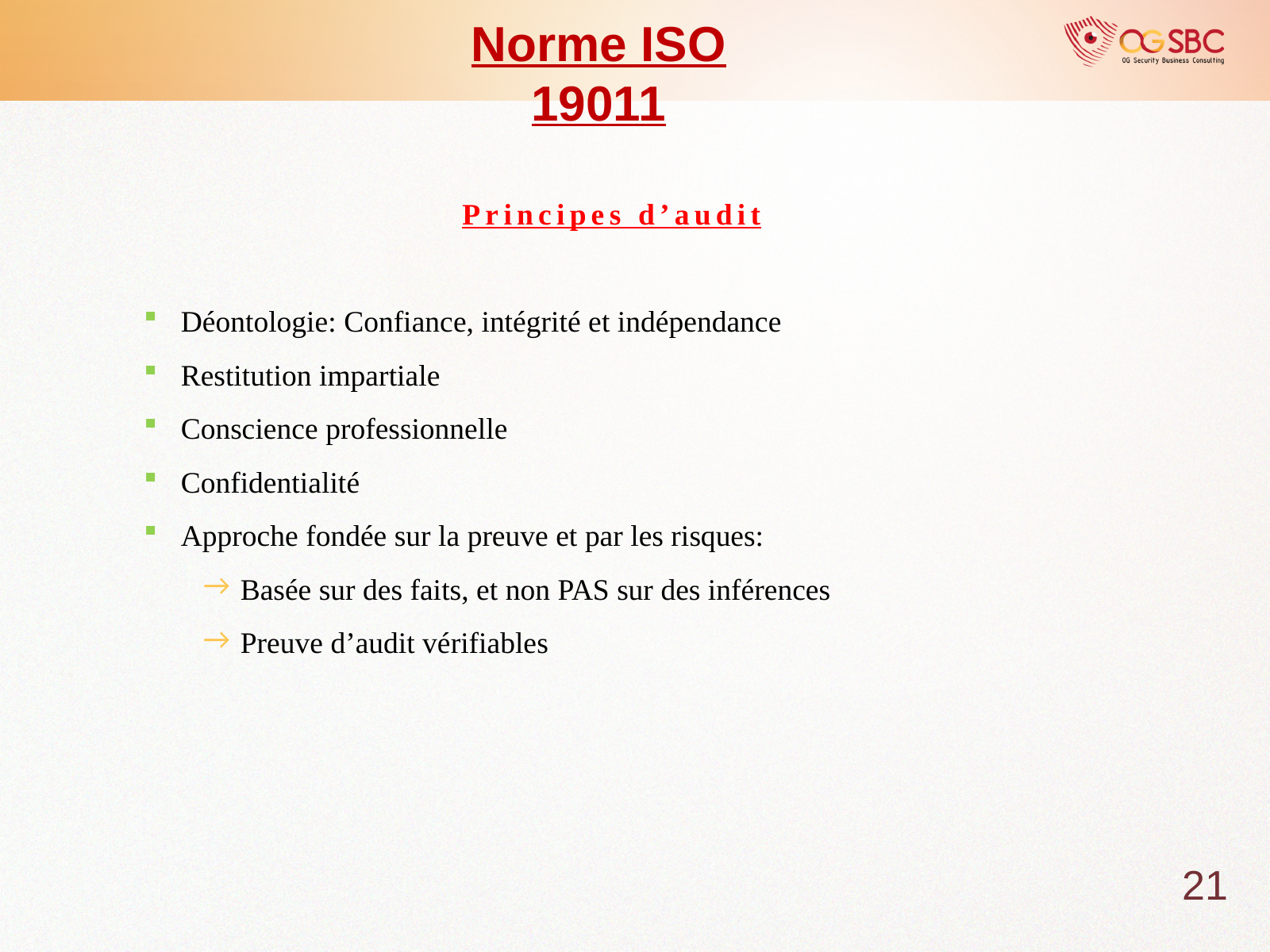

Norme ISO 19011

Principes d’audit

Déontologie: Confiance, intégrité et indépendance
Restitution impartiale
Conscience professionnelle
Confidentialité
Approche fondée sur la preuve et par les risques:
Basée sur des faits, et non PAS sur des inférences
Preuve d’audit vérifiables

21